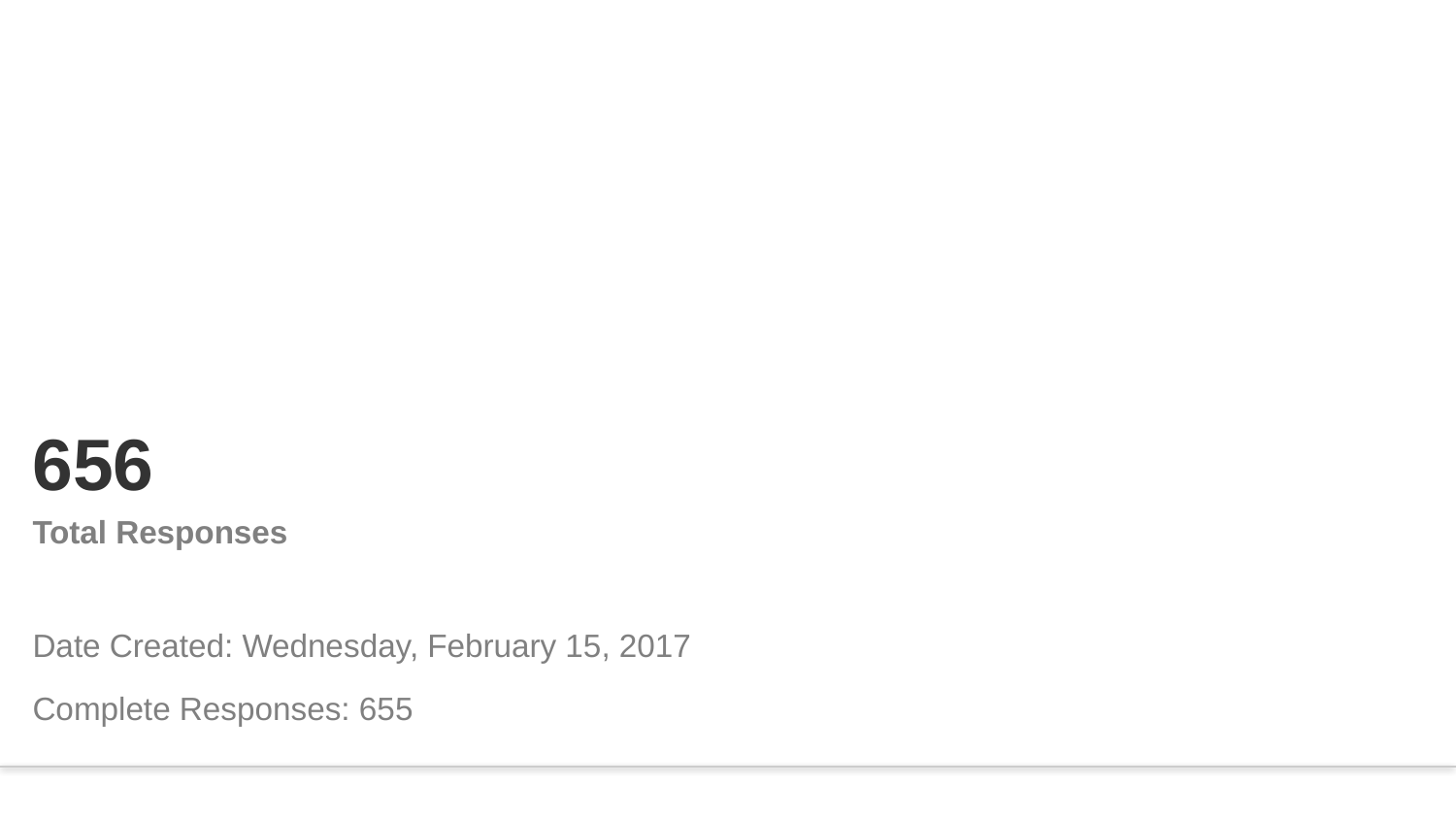

# 656
Total Responses
Date Created: Wednesday, February 15, 2017
Complete Responses: 655